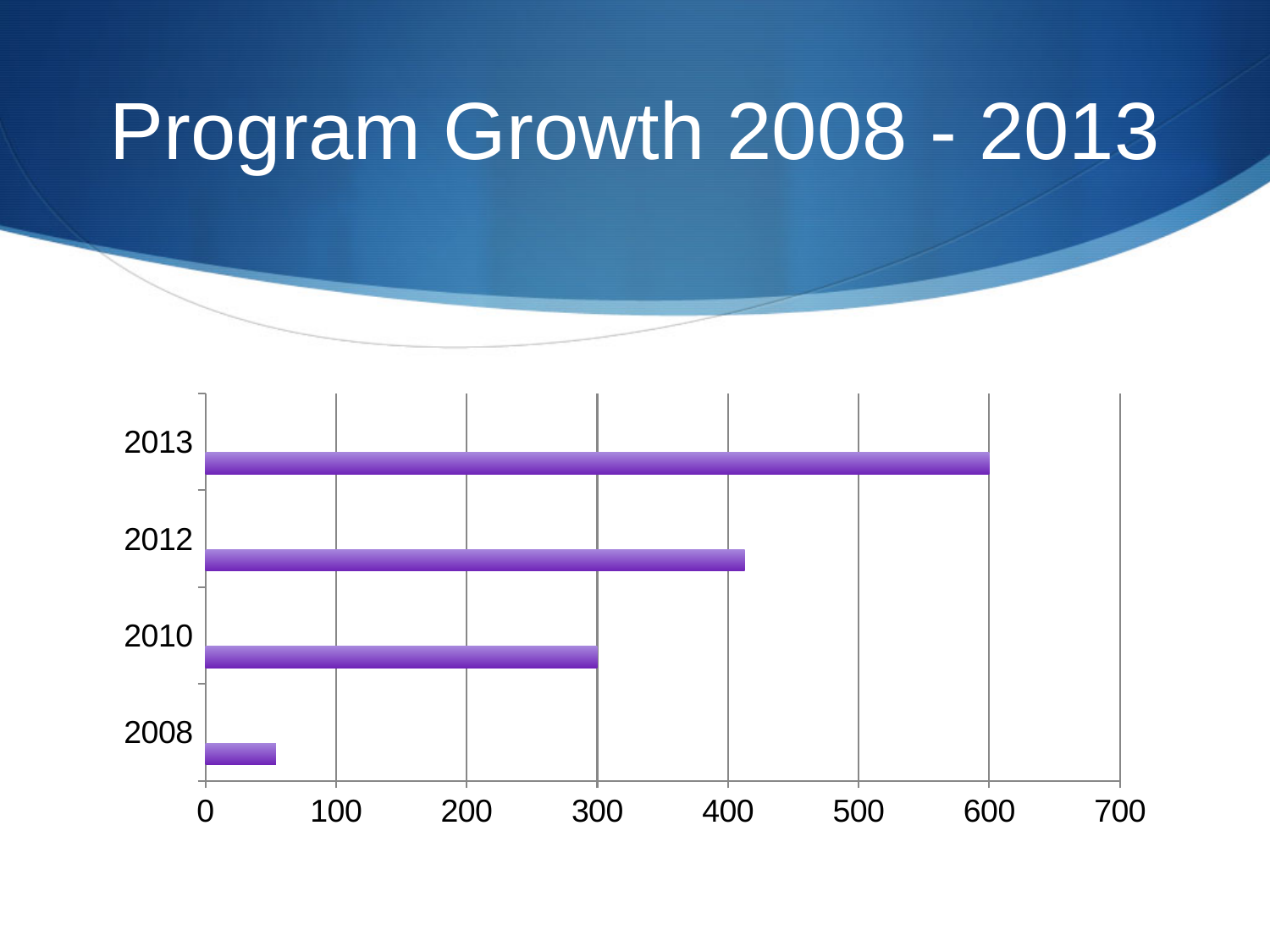

# Program Growth 2008 - 2013

### Chart

| Category | Column1 | Column2 | Column3 |
|---|---|---|---|
| 2008 | 54.0 | None | None |
| 2010 | 300.0 | None | None |
| 2012 | 413.0 | None | None |
| 2013 | 600.0 | None | None |